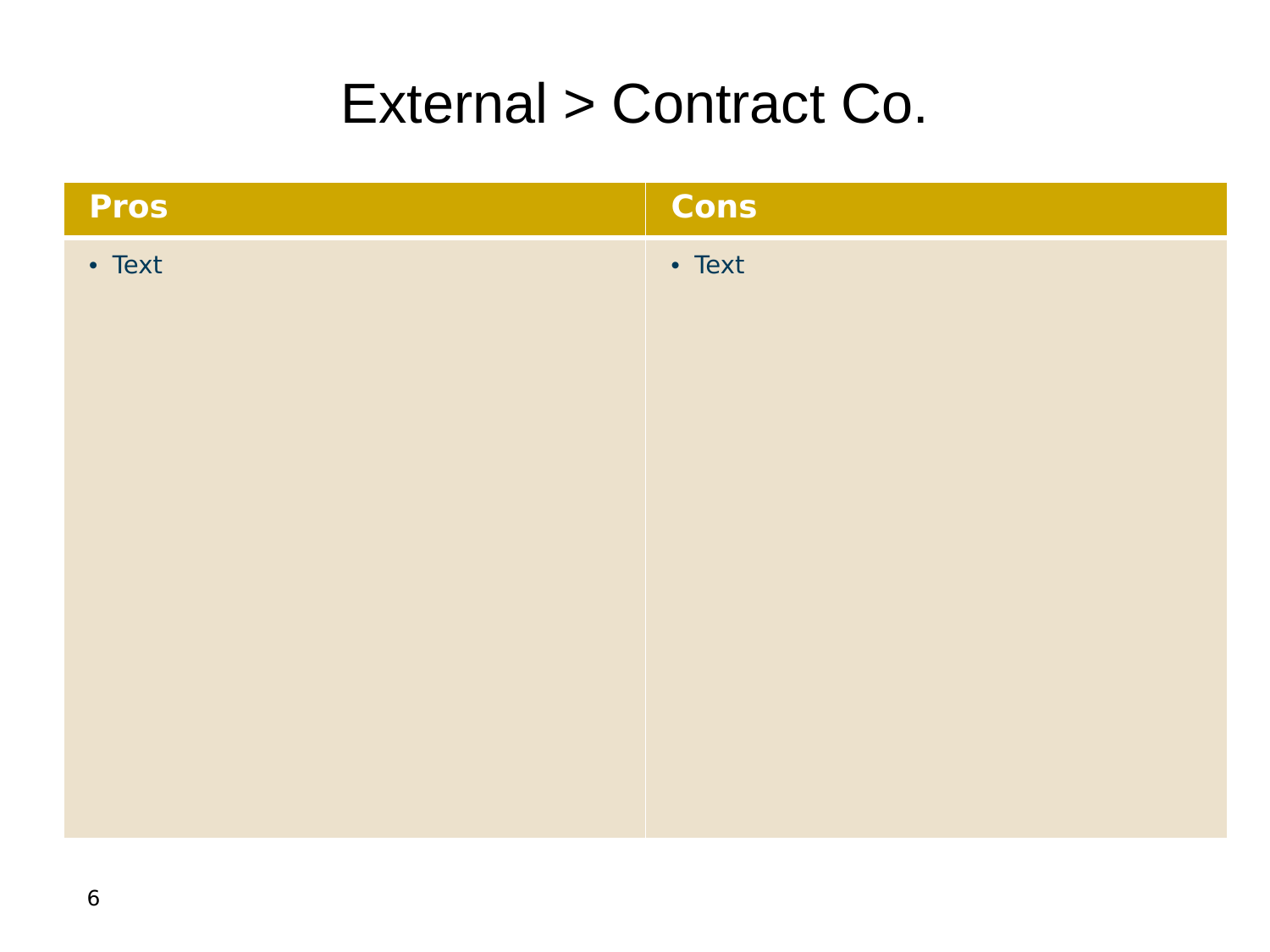

# External > Contract Co.
| Pros | Cons |
| --- | --- |
| Text | Text |

6